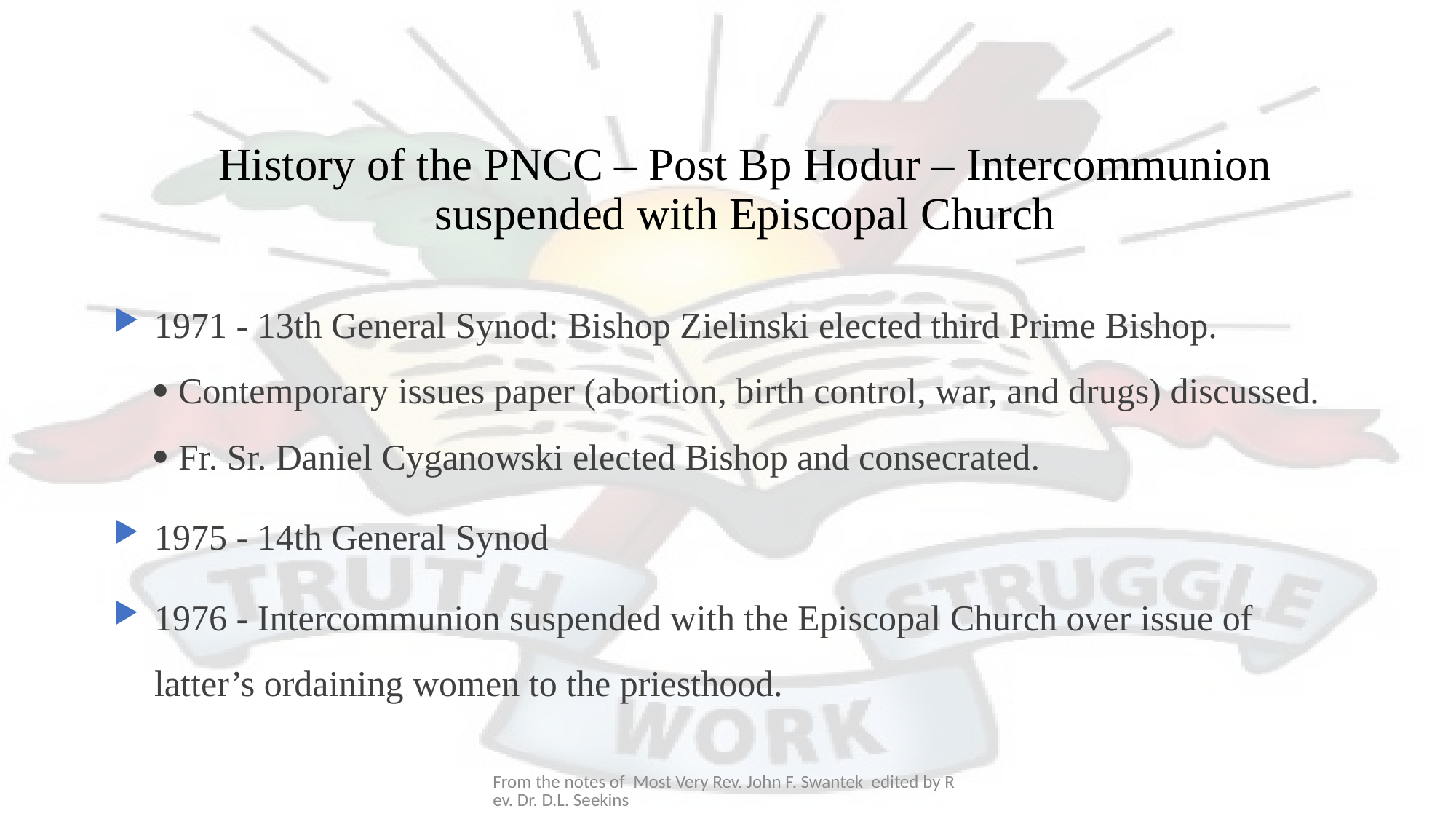

# History of the PNCC – Post Bp Hodur – Intercommunion suspended with Episcopal Church
1971 - 13th General Synod: Bishop Zielinski elected third Prime Bishop.
• Contemporary issues paper (abortion, birth control, war, and drugs) discussed.
• Fr. Sr. Daniel Cyganowski elected Bishop and consecrated.
1975 - 14th General Synod
1976 - Intercommunion suspended with the Episcopal Church over issue of 	latter’s ordaining women to the priesthood.
From the notes of  Most Very Rev. John F. Swantek  edited by Rev. Dr. D.L. Seekins